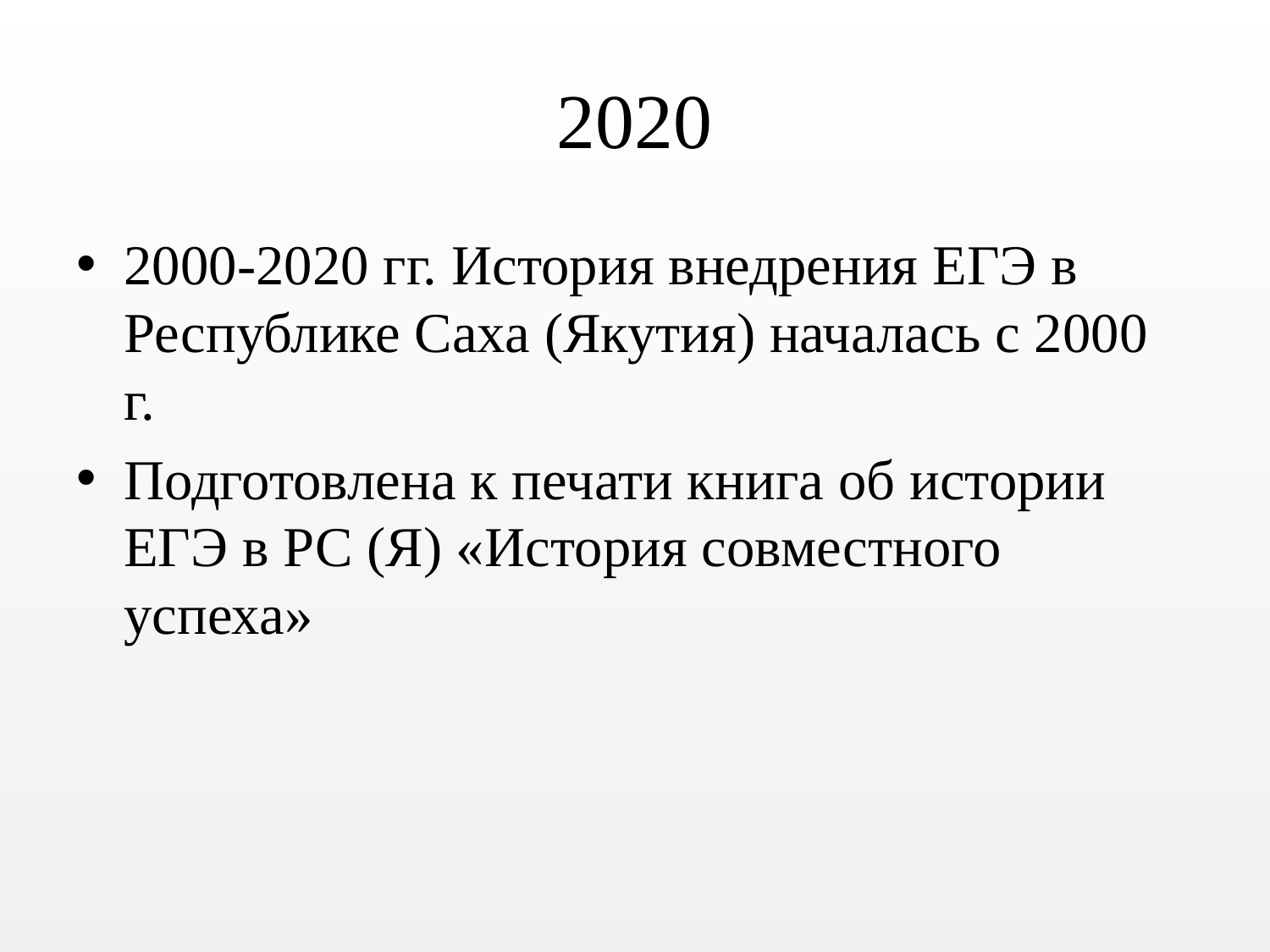

# 2020
2000-2020 гг. История внедрения ЕГЭ в Республике Саха (Якутия) началась с 2000 г.
Подготовлена к печати книга об истории ЕГЭ в РС (Я) «История совместного успеха»